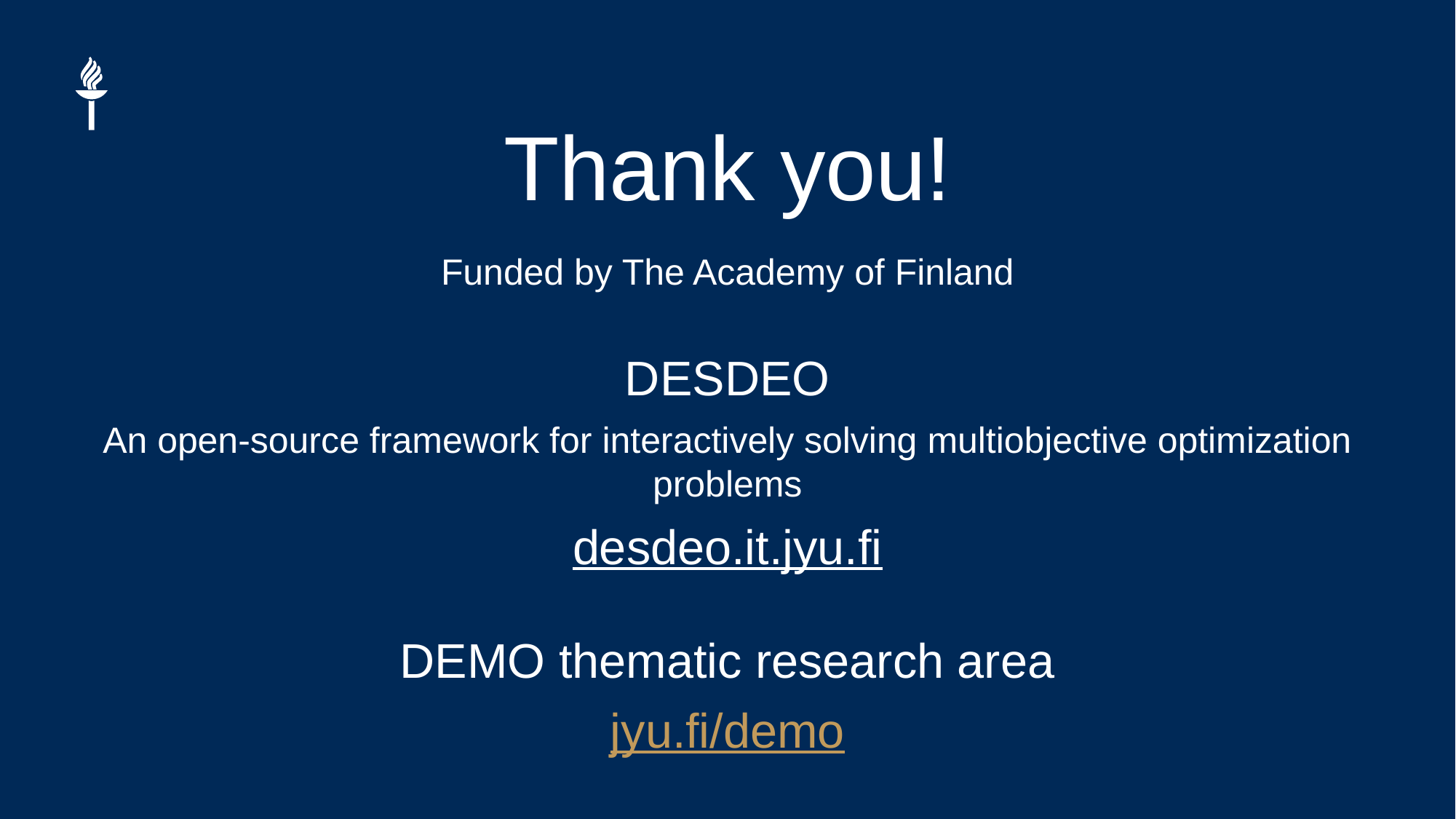

# Thank you!
Funded by The Academy of Finland
DESDEO
An open-source framework for interactively solving multiobjective optimization problems
desdeo.it.jyu.fi
DEMO thematic research area
jyu.fi/demo